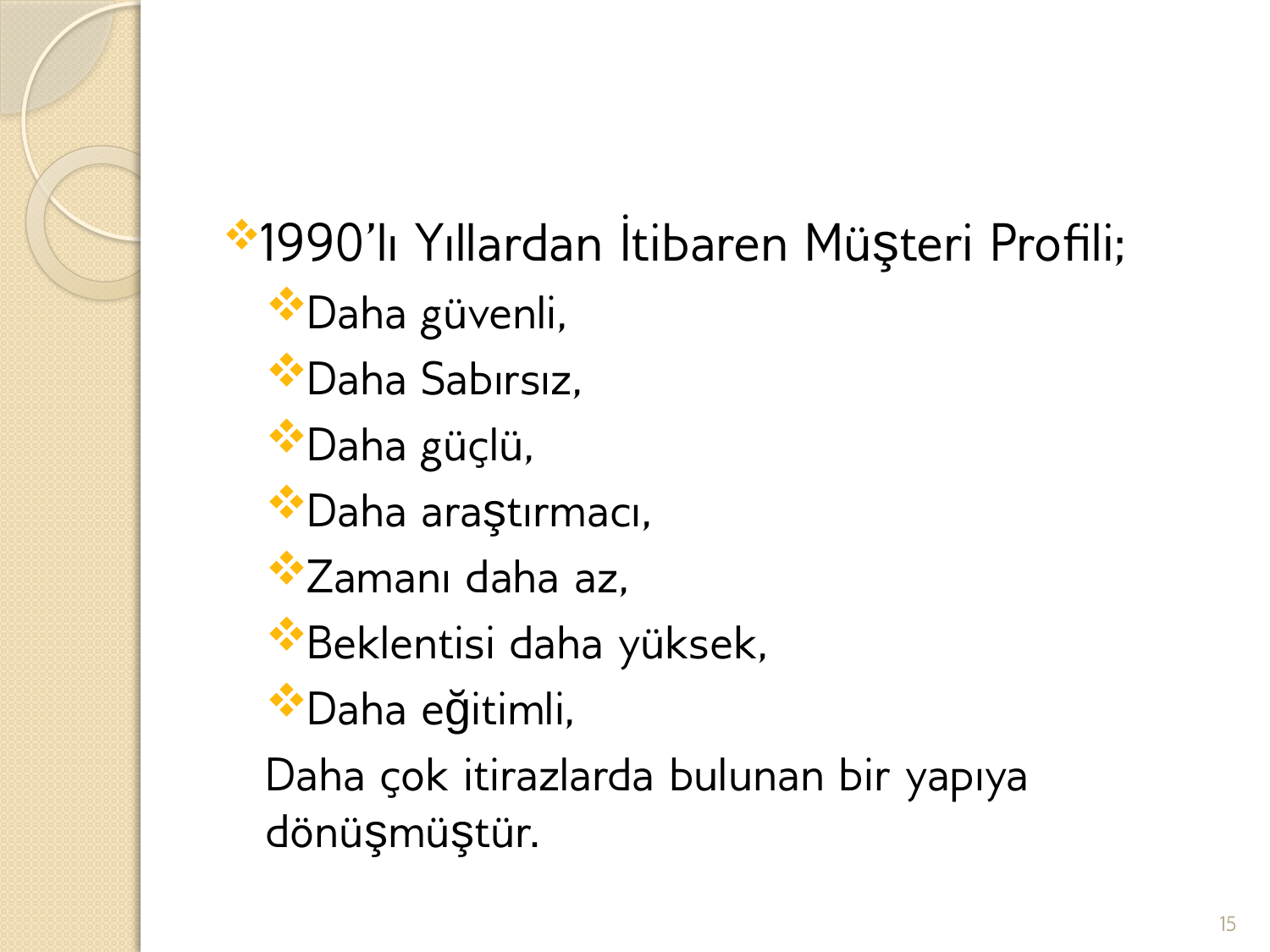

#
1990’lı Yıllardan İtibaren Müşteri Profili;
Daha güvenli,
Daha Sabırsız,
Daha güçlü,
Daha araştırmacı,
Zamanı daha az,
Beklentisi daha yüksek,
Daha eğitimli,
Daha çok itirazlarda bulunan bir yapıya dönüşmüştür.

15